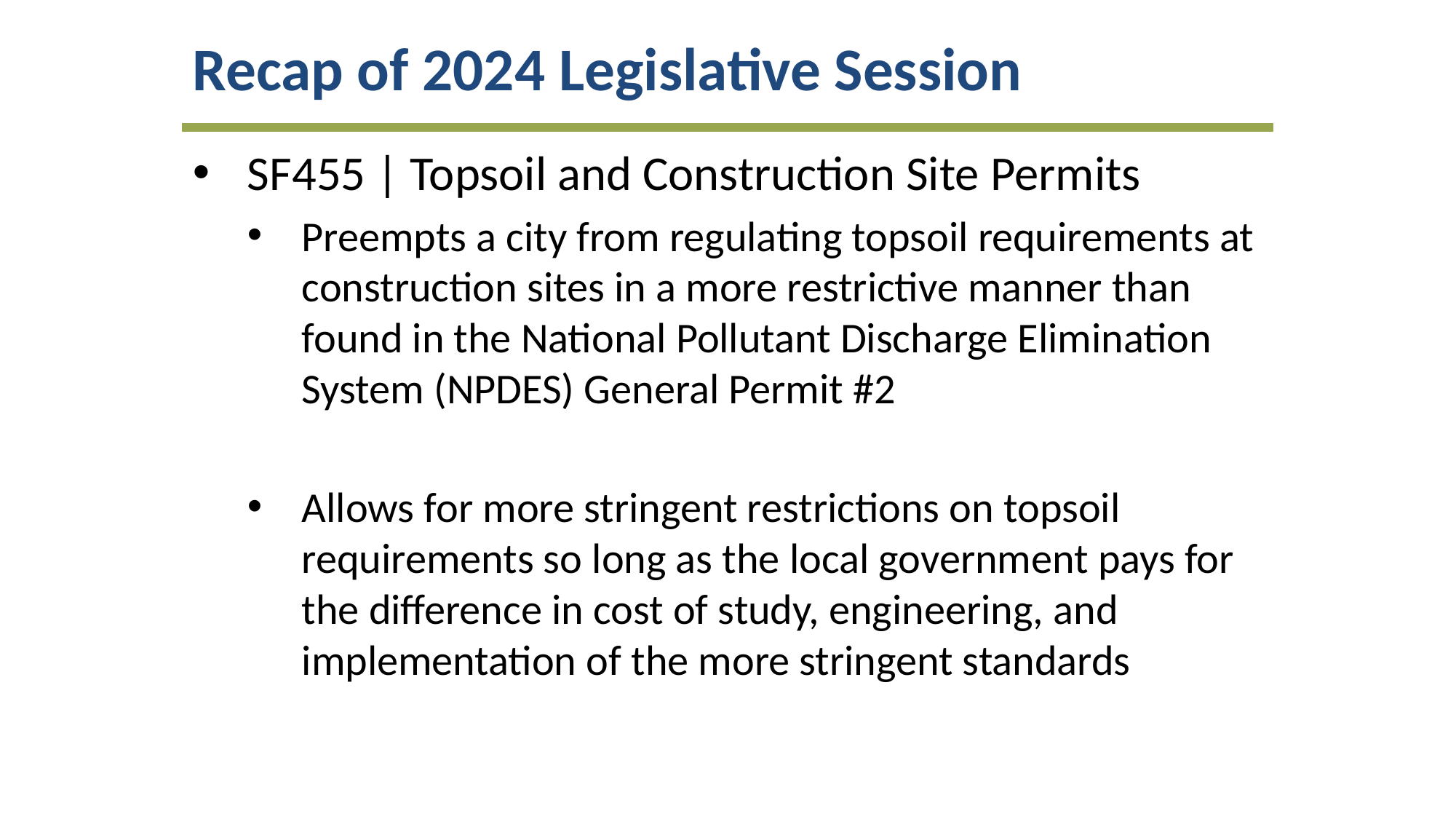

Recap of 2024 Legislative Session
SF455 | Topsoil and Construction Site Permits
Preempts a city from regulating topsoil requirements at construction sites in a more restrictive manner than found in the National Pollutant Discharge Elimination System (NPDES) General Permit #2

Allows for more stringent restrictions on topsoil requirements so long as the local government pays for the difference in cost of study, engineering, and implementation of the more stringent standards